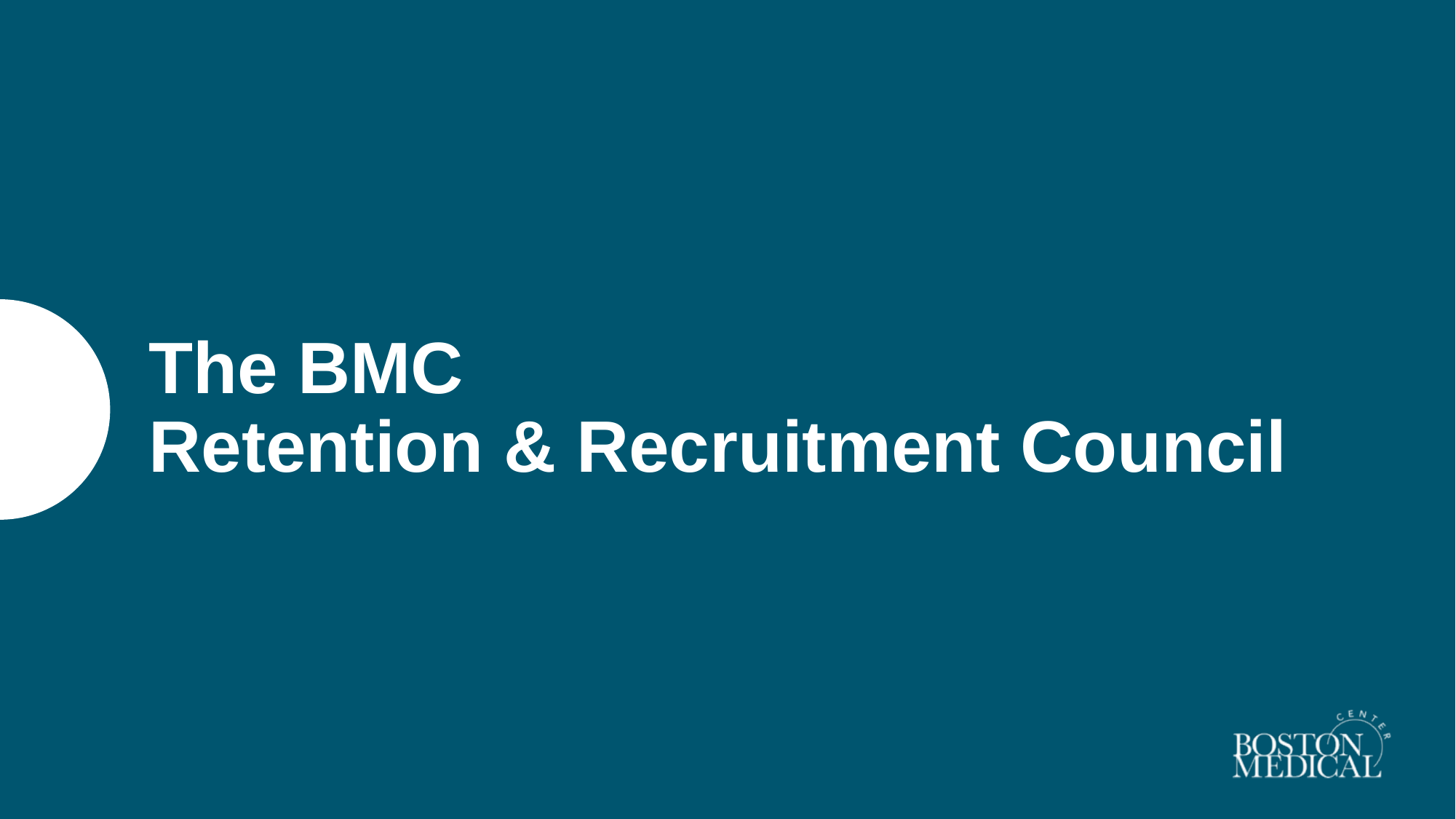

# The BMC Retention & Recruitment Council